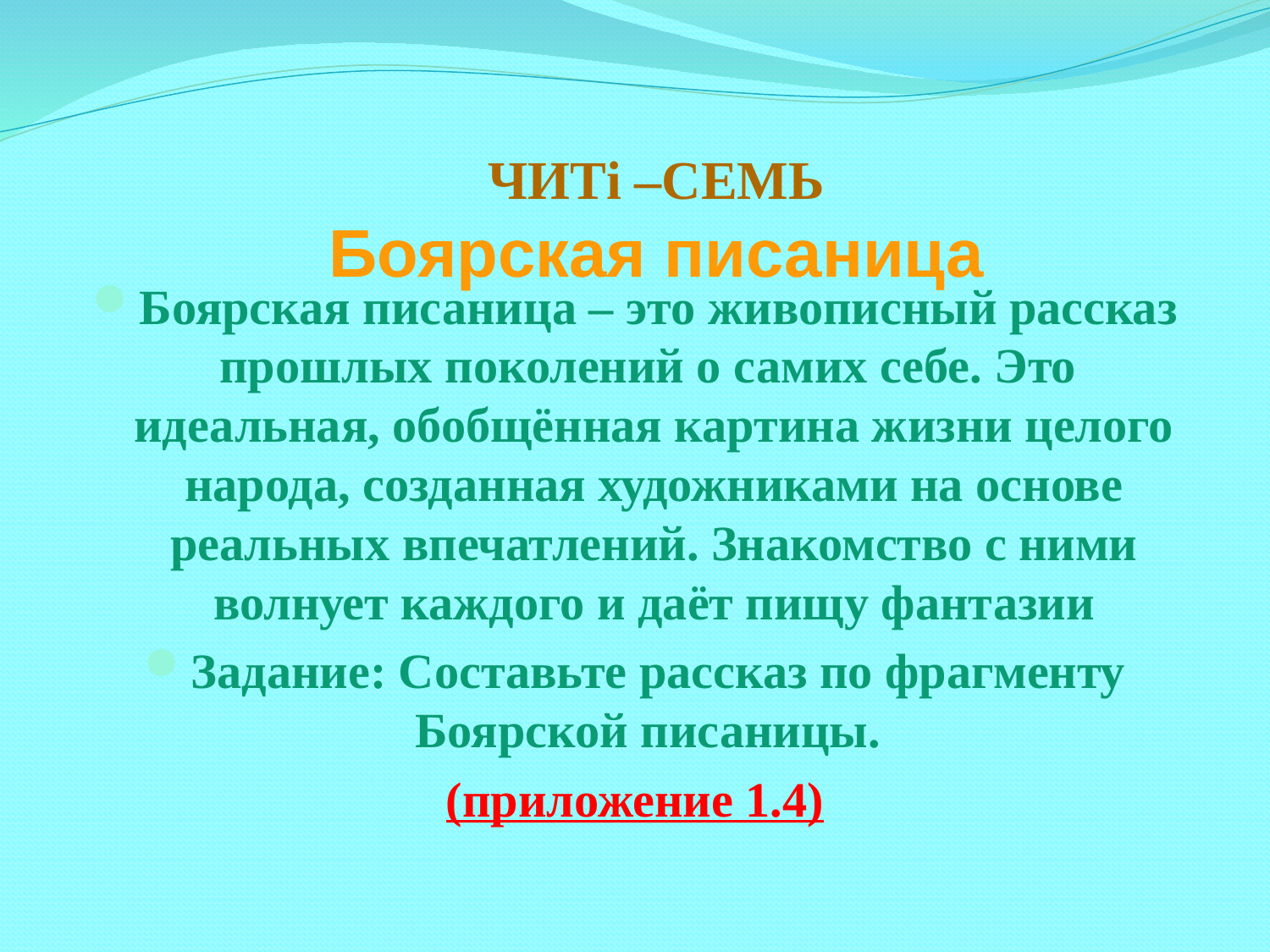

# ЧИТi –СЕМЬ Боярская писаница
Боярская писаница – это живописный рассказ прошлых поколений о самих себе. Это  идеальная, обобщённая картина жизни целого народа, созданная художниками на основе реальных впечатлений. Знакомство с ними волнует каждого и даёт пищу фантазии
Задание: Составьте рассказ по фрагменту Боярской писаницы.
(приложение 1.4)